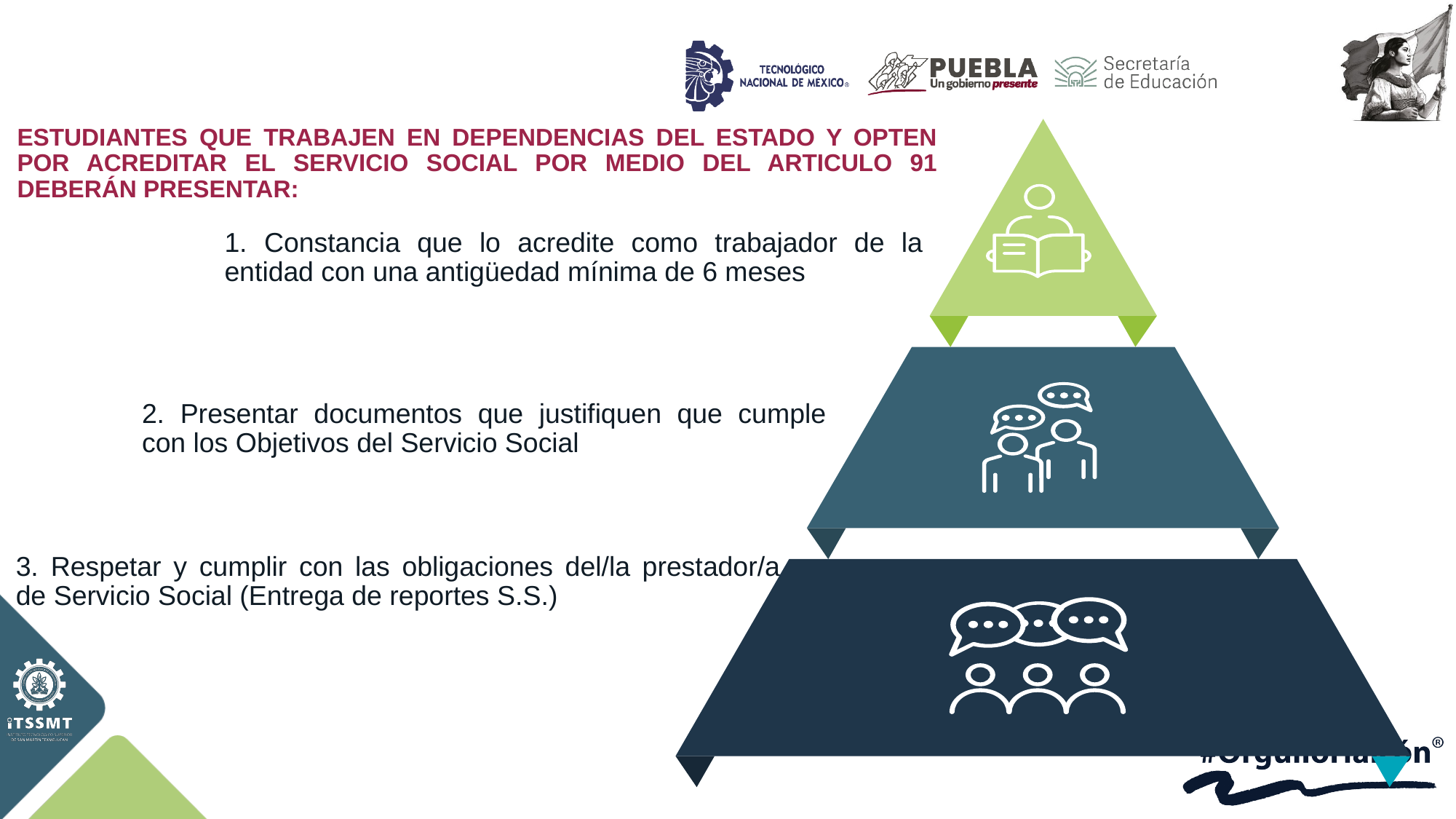

ESTUDIANTES QUE TRABAJEN EN DEPENDENCIAS DEL ESTADO Y OPTEN POR ACREDITAR EL SERVICIO SOCIAL POR MEDIO DEL ARTICULO 91 DEBERÁN PRESENTAR:

1. Constancia que lo acredite como trabajador de la entidad con una antigüedad mínima de 6 meses

2. Presentar documentos que justifiquen que cumple con los Objetivos del Servicio Social
3. Respetar y cumplir con las obligaciones del/la prestador/a de Servicio Social (Entrega de reportes S.S.)